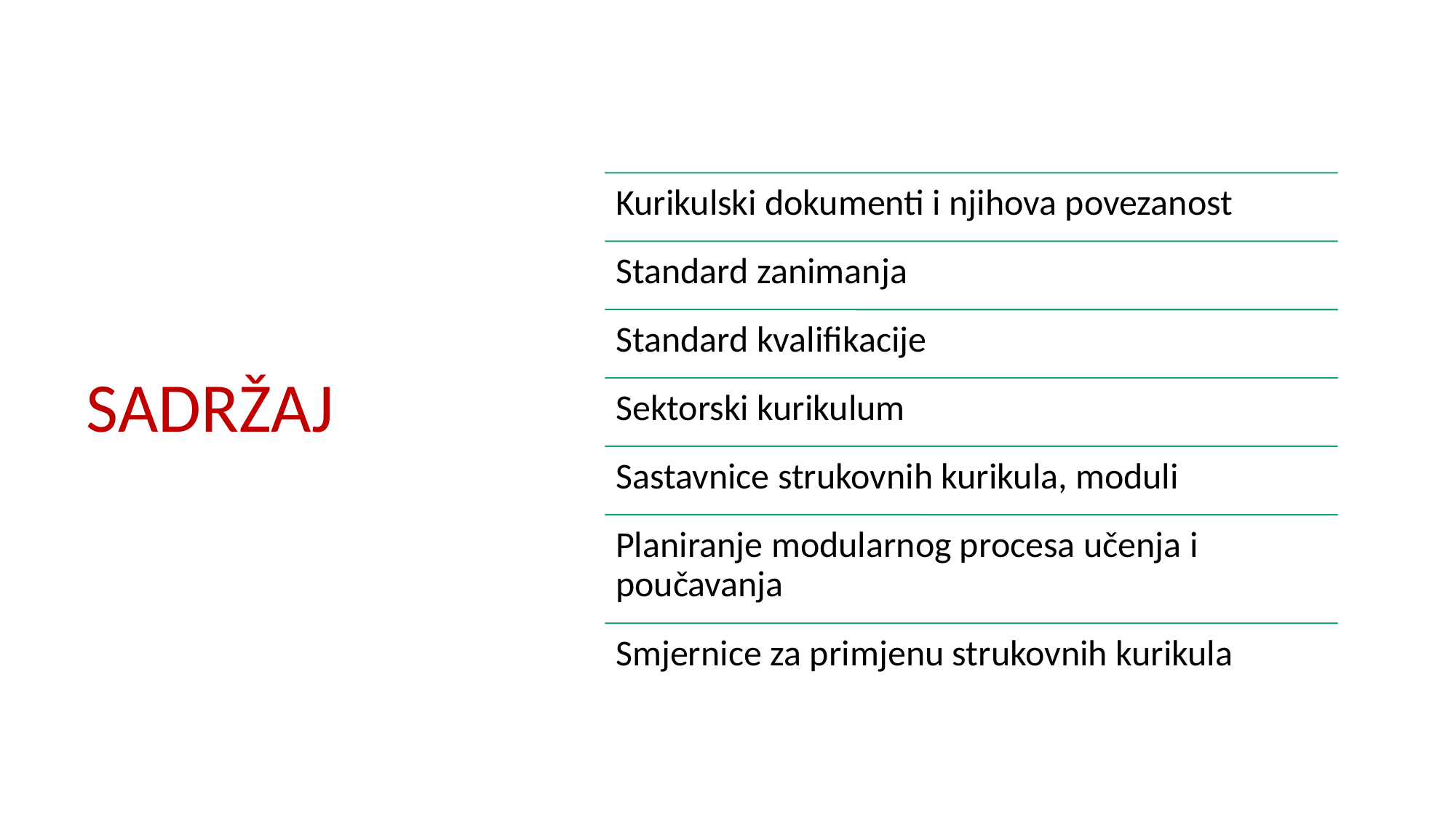

SADRŽAJ

Kurikulski dokumenti i njihova povezanost

Standard zanimanja

Standard kvalifikacije

Sektorski kurikulum

Sastavnice strukovnih kurikula, moduli

Planiranje modularnog procesa učenja i poučavanja

Smjernice za primjenu strukovnih kurikula